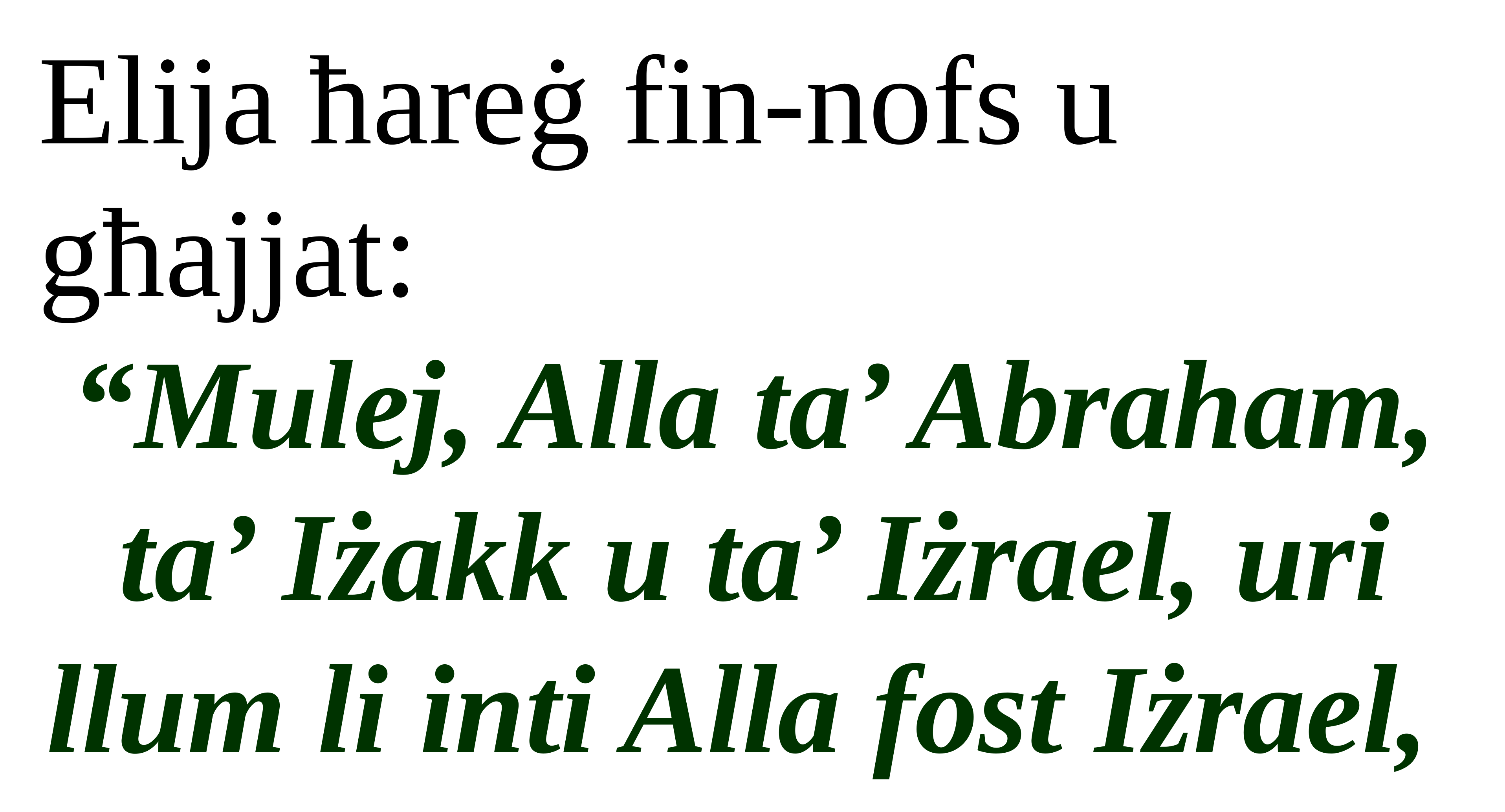

Elija ħareġ fin-nofs u għajjat:
“Mulej, Alla ta’ Abraham, ta’ Iżakk u ta’ Iżrael, uri llum li inti Alla fost Iżrael,